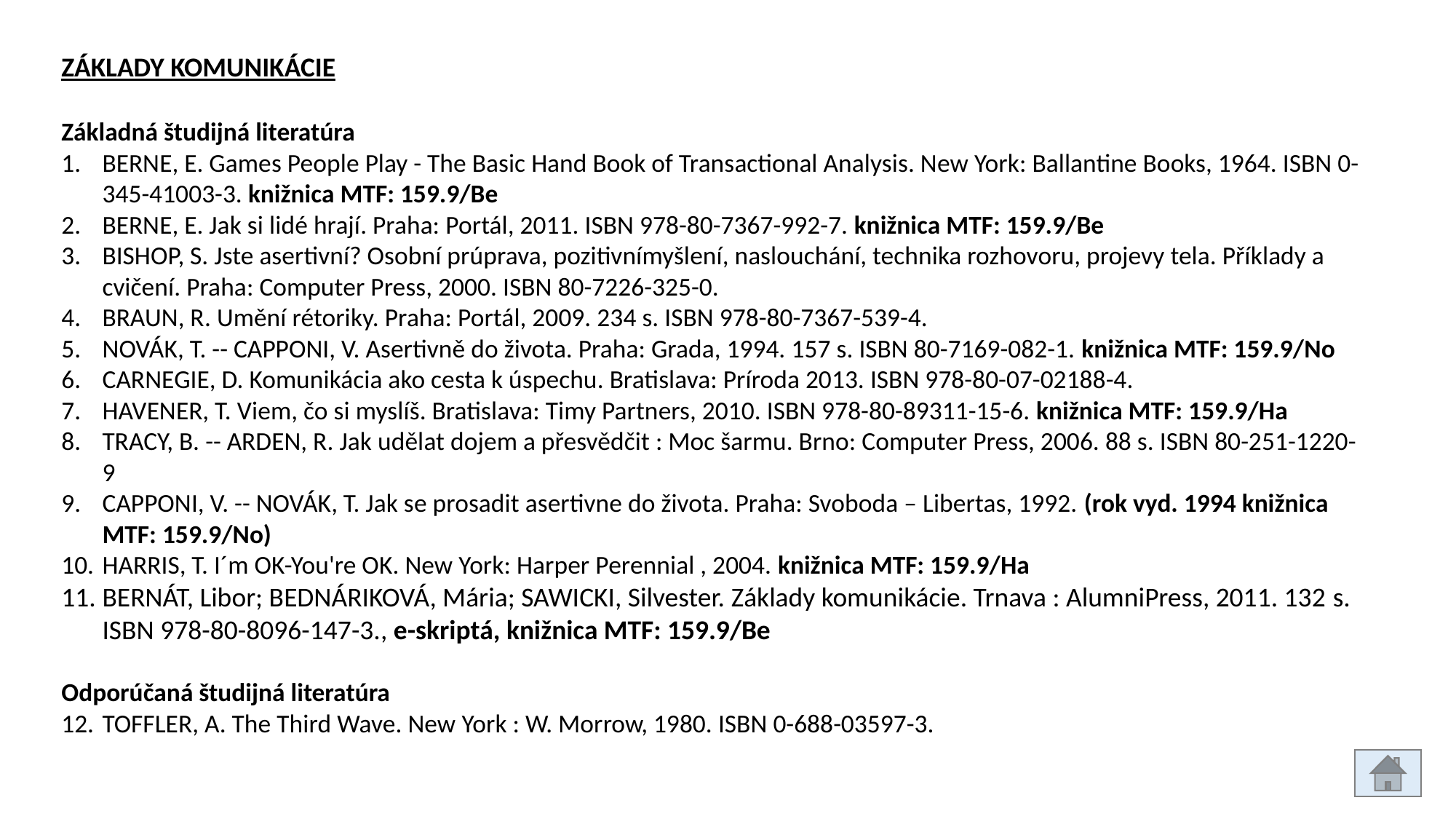

ZÁKLADY KOMUNIKÁCIE

Základná študijná literatúra
BERNE, E. Games People Play - The Basic Hand Book of Transactional Analysis. New York: Ballantine Books, 1964. ISBN 0-345-41003-3. knižnica MTF: 159.9/Be
BERNE, E. Jak si lidé hrají. Praha: Portál, 2011. ISBN 978-80-7367-992-7. knižnica MTF: 159.9/Be
BISHOP, S. Jste asertivní? Osobní prúprava, pozitivnímyšlení, naslouchání, technika rozhovoru, projevy tela. Příklady a cvičení. Praha: Computer Press, 2000. ISBN 80-7226-325-0.
BRAUN, R. Umění rétoriky. Praha: Portál, 2009. 234 s. ISBN 978-80-7367-539-4.
NOVÁK, T. -- CAPPONI, V. Asertivně do života. Praha: Grada, 1994. 157 s. ISBN 80-7169-082-1. knižnica MTF: 159.9/No
CARNEGIE, D. Komunikácia ako cesta k úspechu. Bratislava: Príroda 2013. ISBN 978-80-07-02188-4.
HAVENER, T. Viem, čo si myslíš. Bratislava: Timy Partners, 2010. ISBN 978-80-89311-15-6. knižnica MTF: 159.9/Ha
TRACY, B. -- ARDEN, R. Jak udělat dojem a přesvědčit : Moc šarmu. Brno: Computer Press, 2006. 88 s. ISBN 80-251-1220-9
CAPPONI, V. -- NOVÁK, T. Jak se prosadit asertivne do života. Praha: Svoboda – Libertas, 1992. (rok vyd. 1994 knižnica MTF: 159.9/No)
HARRIS, T. I´m OK-You're OK. New York: Harper Perennial , 2004. knižnica MTF: 159.9/Ha
BERNÁT, Libor; BEDNÁRIKOVÁ, Mária; SAWICKI, Silvester. Základy komunikácie. Trnava : AlumniPress, 2011. 132 s. ISBN 978-80-8096-147-3., e-skriptá, knižnica MTF: 159.9/Be

Odporúčaná študijná literatúra
TOFFLER, A. The Third Wave. New York : W. Morrow, 1980. ISBN 0-688-03597-3.